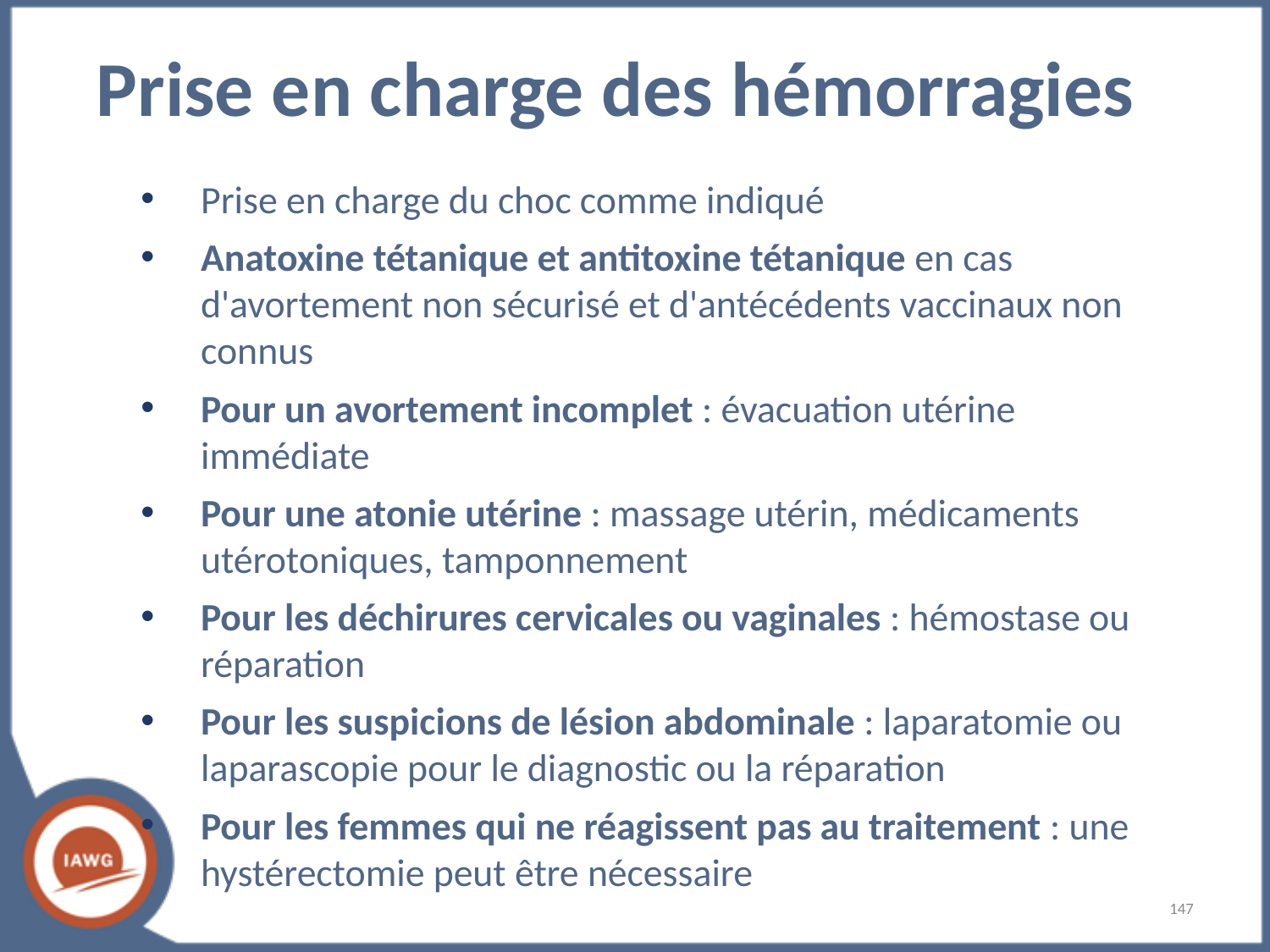

# Prise en charge des hémorragies
Prise en charge du choc comme indiqué
Anatoxine tétanique et antitoxine tétanique en cas d'avortement non sécurisé et d'antécédents vaccinaux non connus
Pour un avortement incomplet : évacuation utérine immédiate
Pour une atonie utérine : massage utérin, médicaments utérotoniques, tamponnement
Pour les déchirures cervicales ou vaginales : hémostase ou réparation
Pour les suspicions de lésion abdominale : laparatomie ou laparascopie pour le diagnostic ou la réparation
Pour les femmes qui ne réagissent pas au traitement : une hystérectomie peut être nécessaire

147